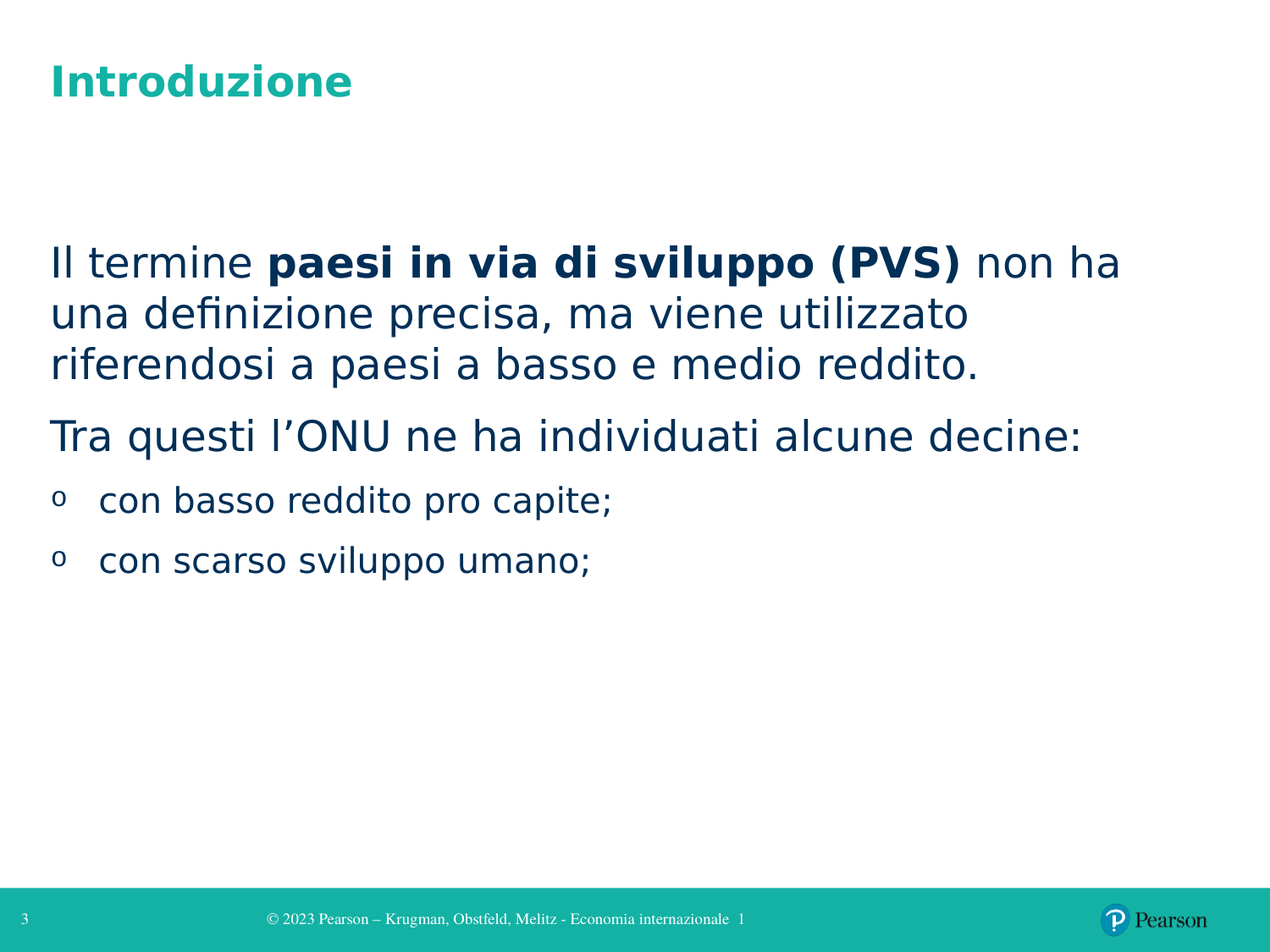

# Introduzione
Il termine paesi in via di sviluppo (PVS) non ha una definizione precisa, ma viene utilizzato riferendosi a paesi a basso e medio reddito.
Tra questi l’ONU ne ha individuati alcune decine:
con basso reddito pro capite;
con scarso sviluppo umano;
3
© 2023 Pearson – Krugman, Obstfeld, Melitz - Economia internazionale  1